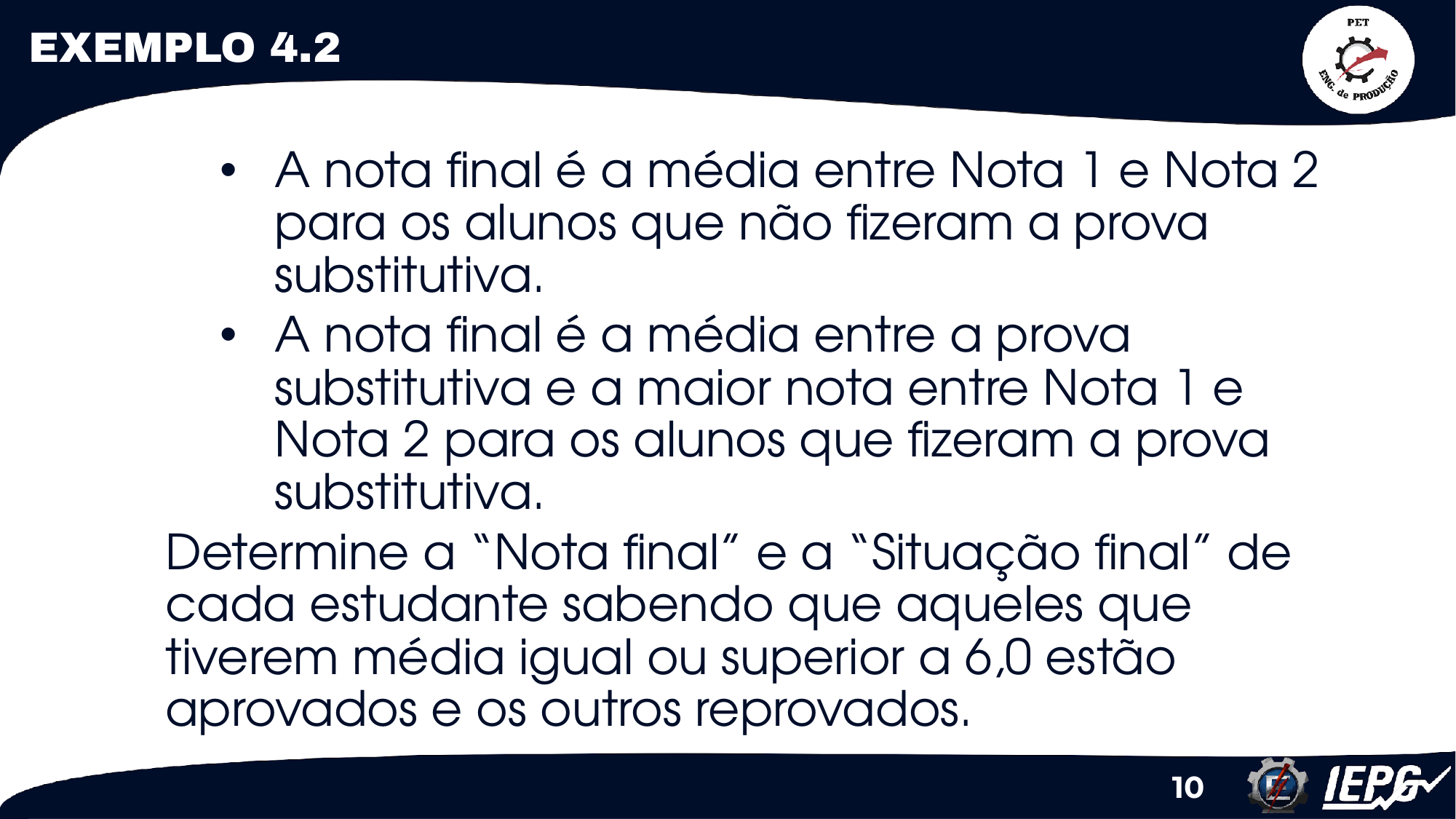

# EXEMPLO 4.2
A nota final é a média entre Nota 1 e Nota 2 para os alunos que não fizeram a prova substitutiva.
A nota final é a média entre a prova substitutiva e a maior nota entre Nota 1 e Nota 2 para os alunos que fizeram a prova substitutiva.
Determine a “Nota final” e a “Situação final” de cada estudante sabendo que aqueles que tiverem média igual ou superior a 6,0 estão aprovados e os outros reprovados.
10